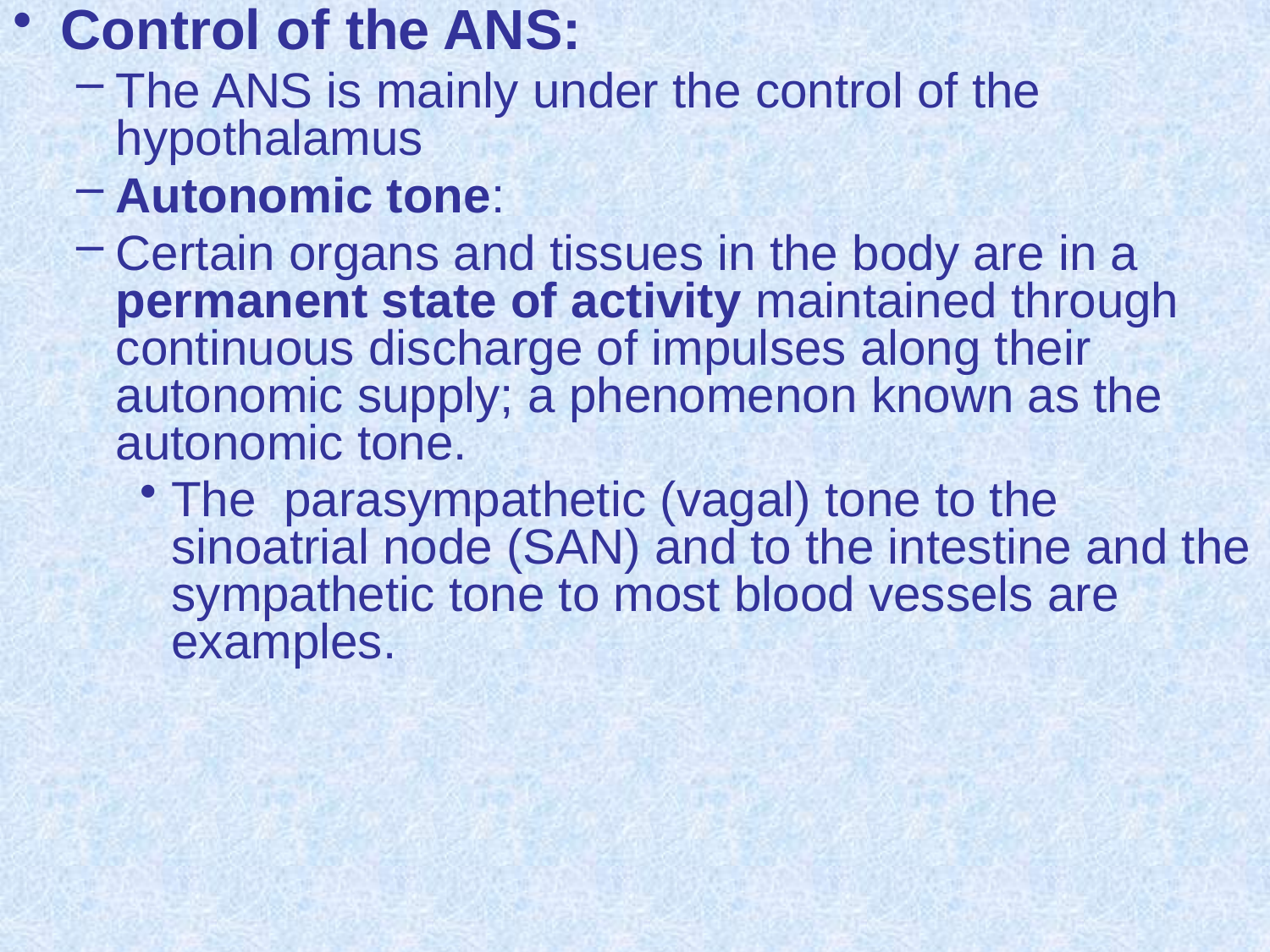

Control of the ANS:
The ANS is mainly under the control of the hypothalamus
Autonomic tone:
Certain organs and tissues in the body are in a permanent state of activity maintained through continuous discharge of impulses along their autonomic supply; a phenomenon known as the autonomic tone.
The  parasympathetic (vagal) tone to the sinoatrial node (SAN) and to the intestine and the sympathetic tone to most blood vessels are examples.